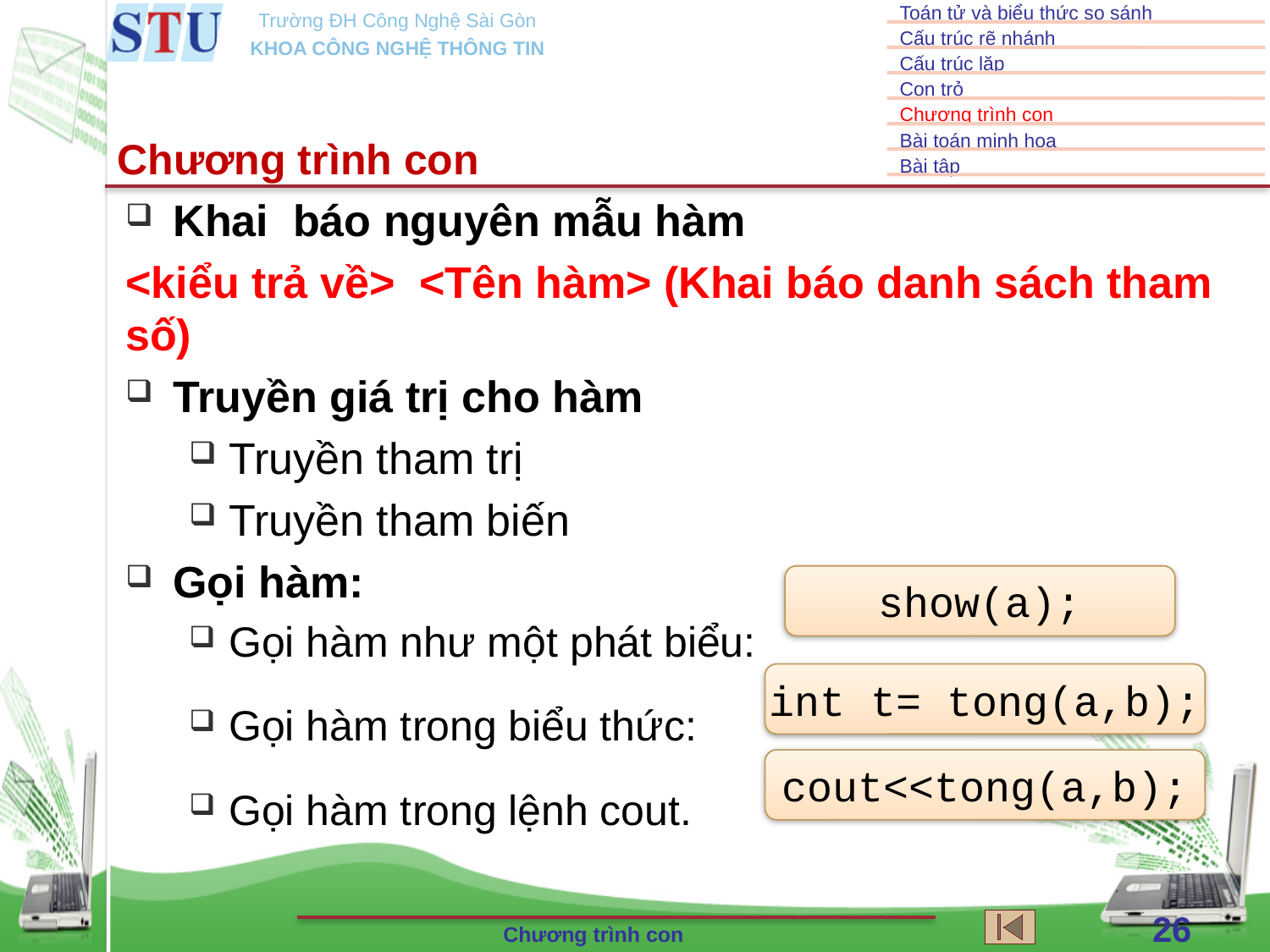

Toán tử và biểu thức so sánh
Cấu trúc rẽ nhánh
Cấu trúc lặp
Con trỏ
Chương trình con
Bài toán minh họa
Bài tập
Chương trình con
Khai  báo nguyên mẫu hàm
<kiểu trả về>  <Tên hàm> (Khai báo danh sách tham số)
Truyền giá trị cho hàm
Truyền tham trị
Truyền tham biến
Gọi hàm:
Gọi hàm như một phát biểu:

Gọi hàm trong biểu thức:

Gọi hàm trong lệnh cout.

show(a);
int t= tong(a,b);
cout<<tong(a,b);
26
Chương trình con